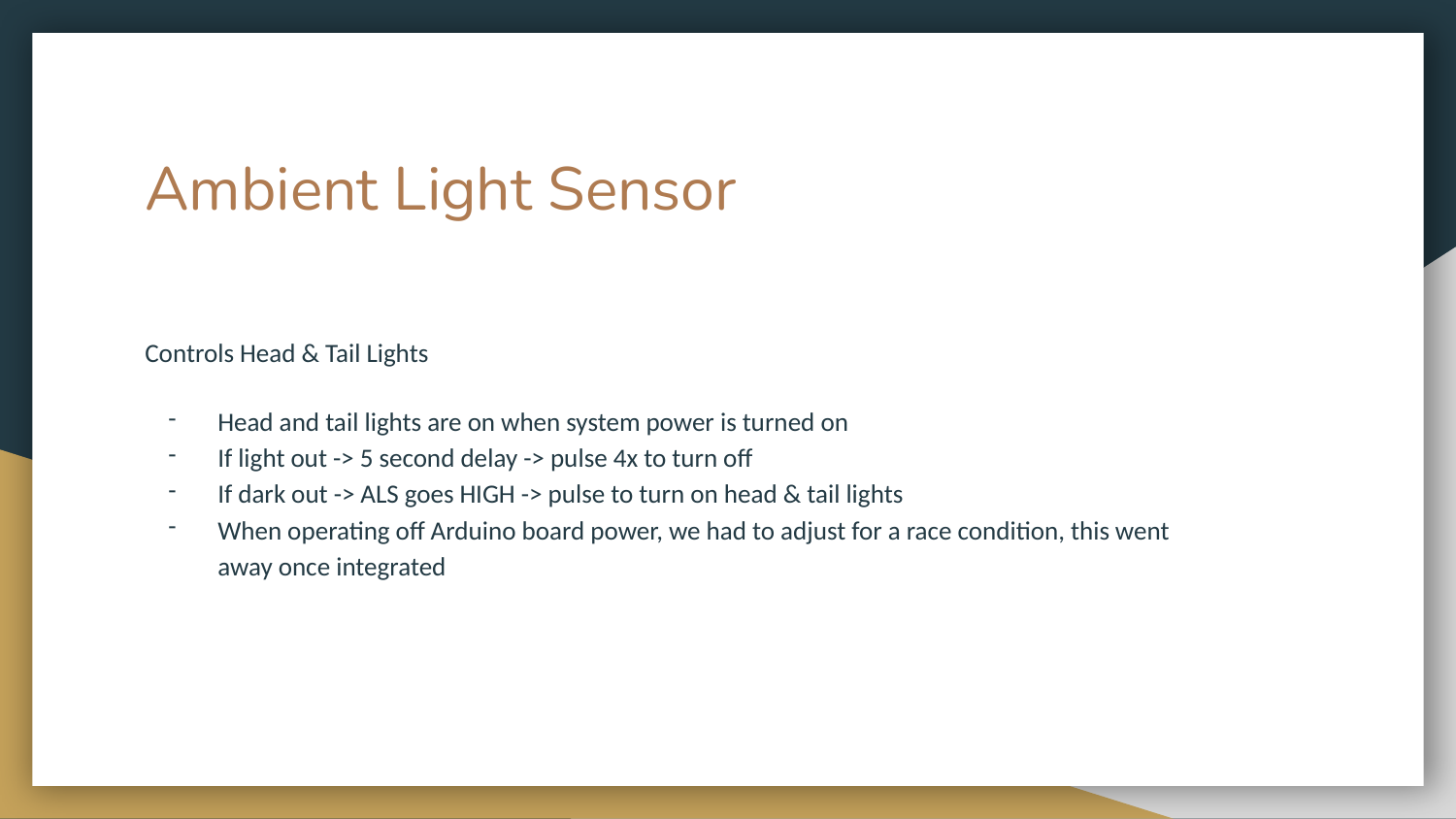

# Ambient Light Sensor
Controls Head & Tail Lights
Head and tail lights are on when system power is turned on
If light out -> 5 second delay -> pulse 4x to turn off
If dark out -> ALS goes HIGH -> pulse to turn on head & tail lights
When operating off Arduino board power, we had to adjust for a race condition, this went away once integrated